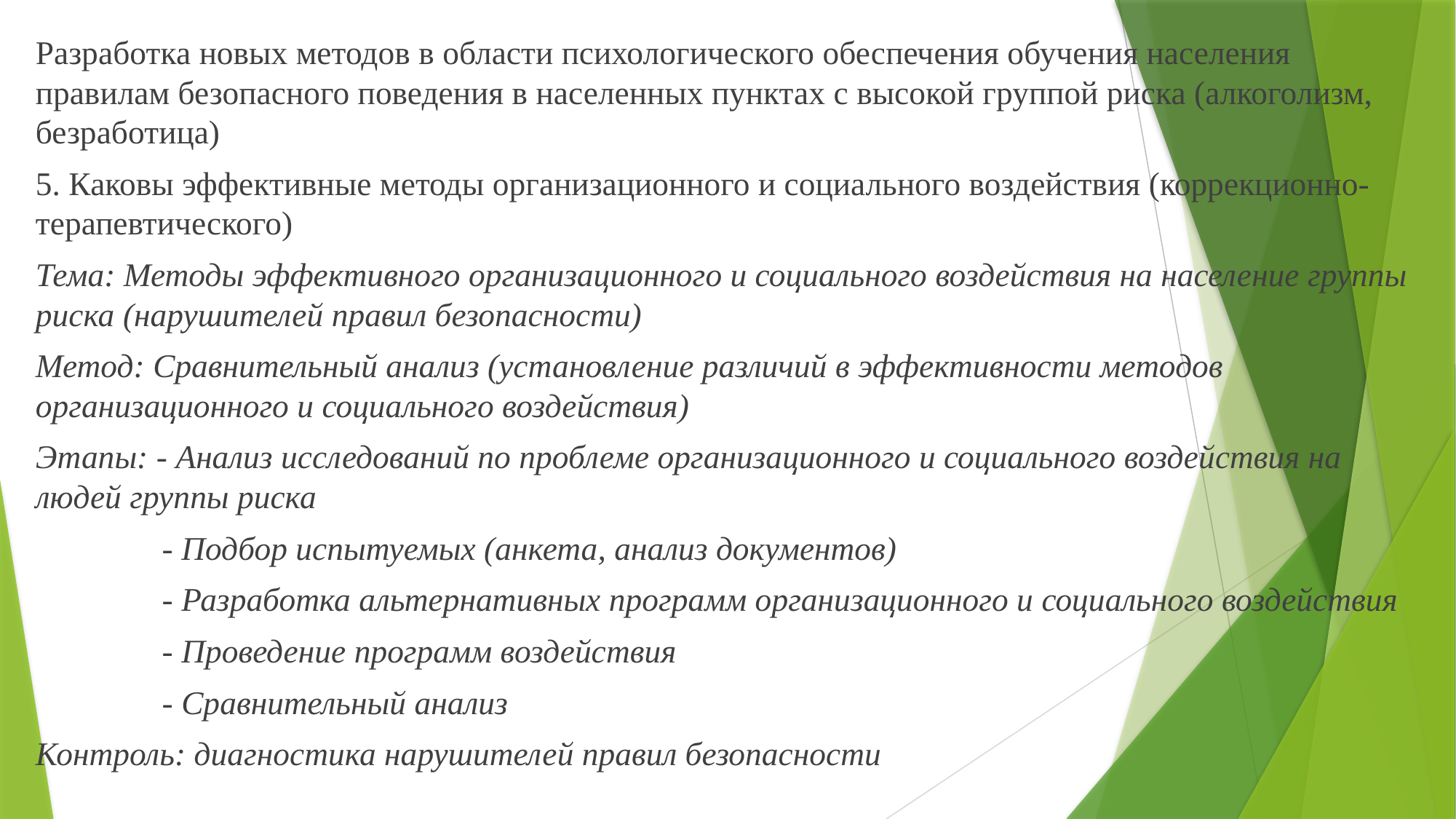

Разработка новых методов в области психологического обеспечения обучения населения правилам безопасного поведения в населенных пунктах с высокой группой риска (алкоголизм, безработица)
5. Каковы эффективные методы организационного и социального воздействия (коррекционно-терапевтического)
Тема: Методы эффективного организационного и социального воздействия на население группы риска (нарушителей правил безопасности)
Метод: Сравнительный анализ (установление различий в эффективности методов организационного и социального воздействия)
Этапы: - Анализ исследований по проблеме организационного и социального воздействия на людей группы риска
- Подбор испытуемых (анкета, анализ документов)
- Разработка альтернативных программ организационного и социального воздействия
- Проведение программ воздействия
- Сравнительный анализ
Контроль: диагностика нарушителей правил безопасности